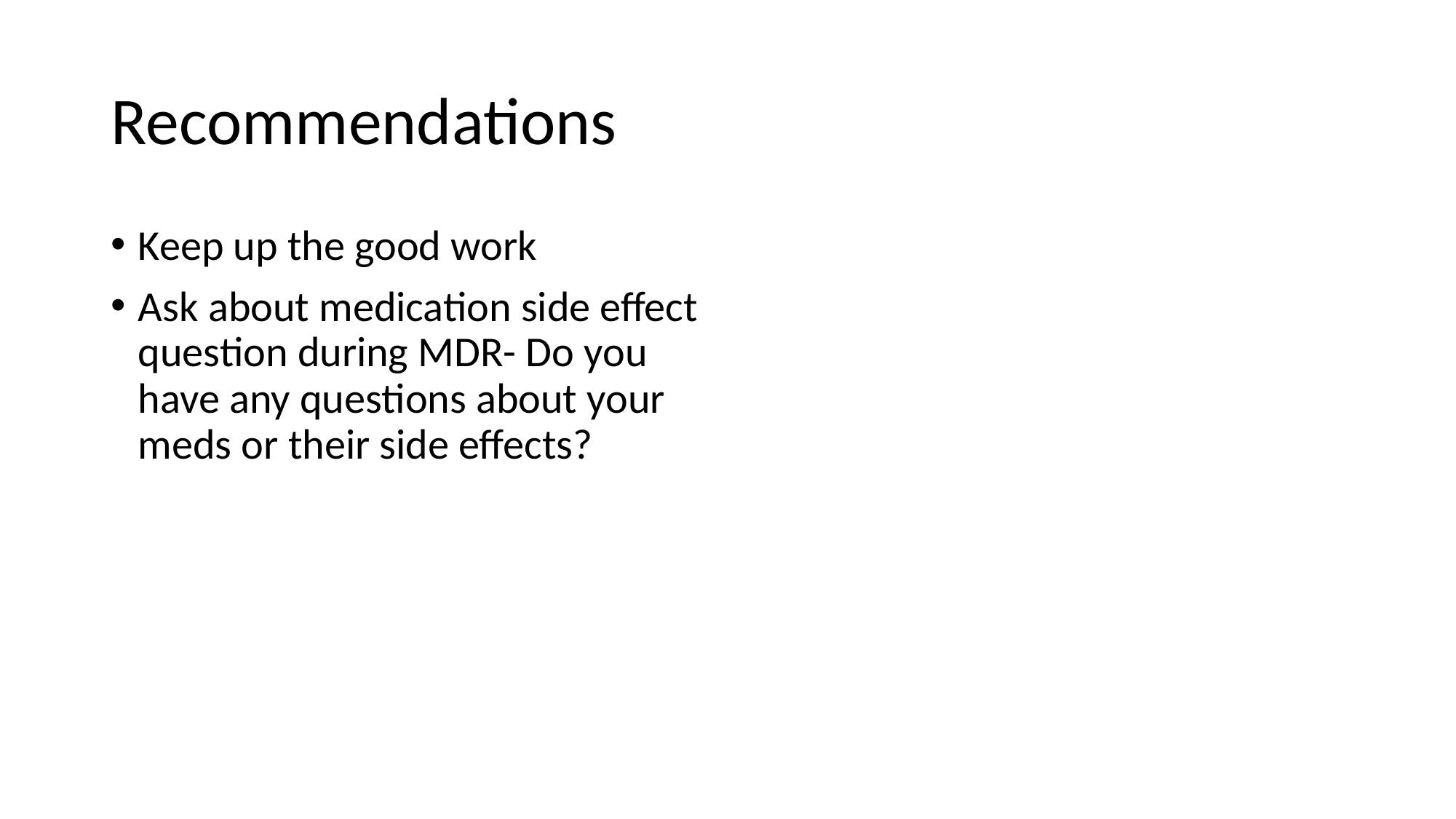

# Recommendations
Keep up the good work
Ask about medication side effect question during MDR- Do you have any questions about your meds or their side effects?